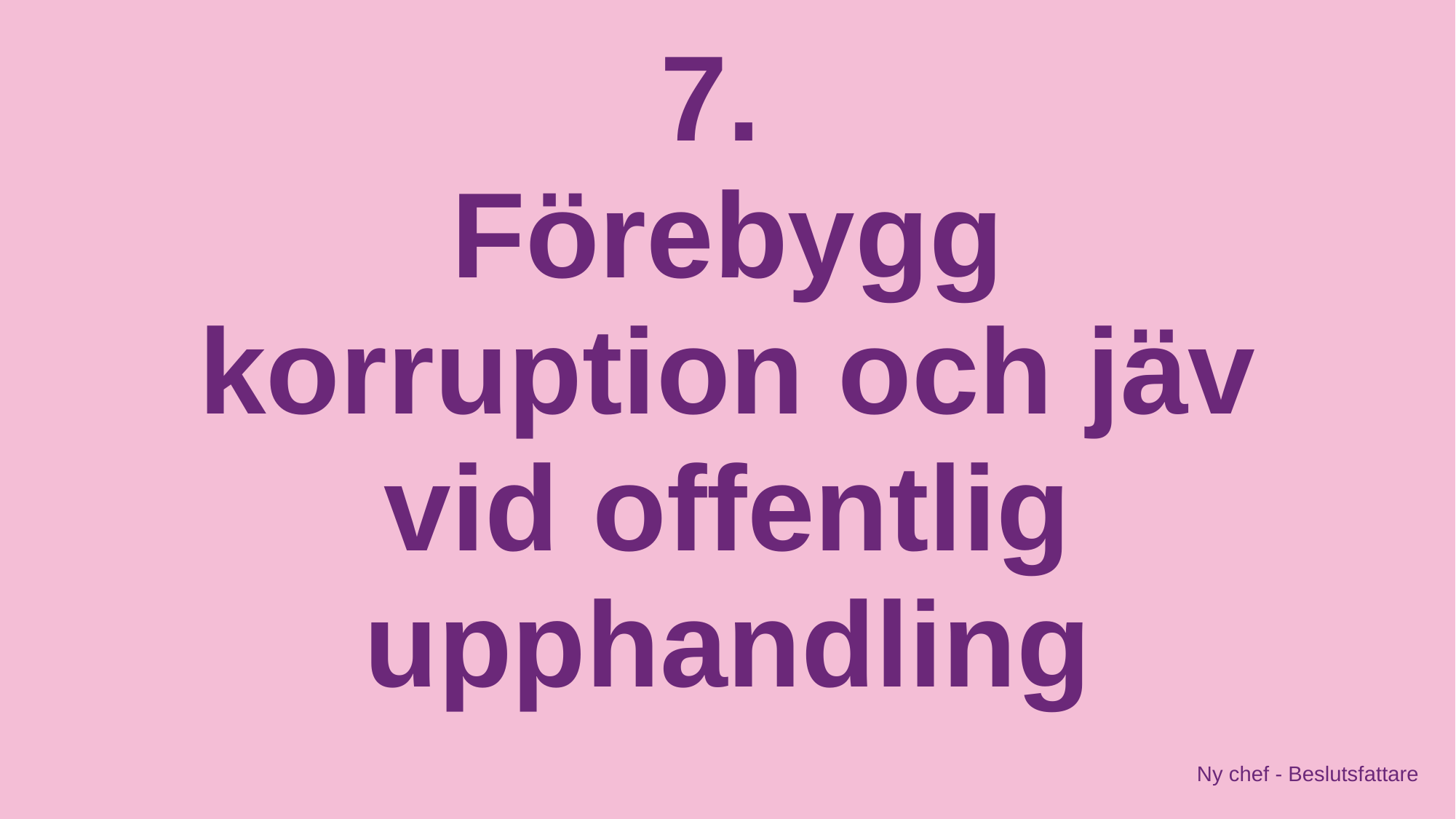

# 7. Förebygg korruption och jäv vid offentlig upphandling
Ny chef - Beslutsfattare